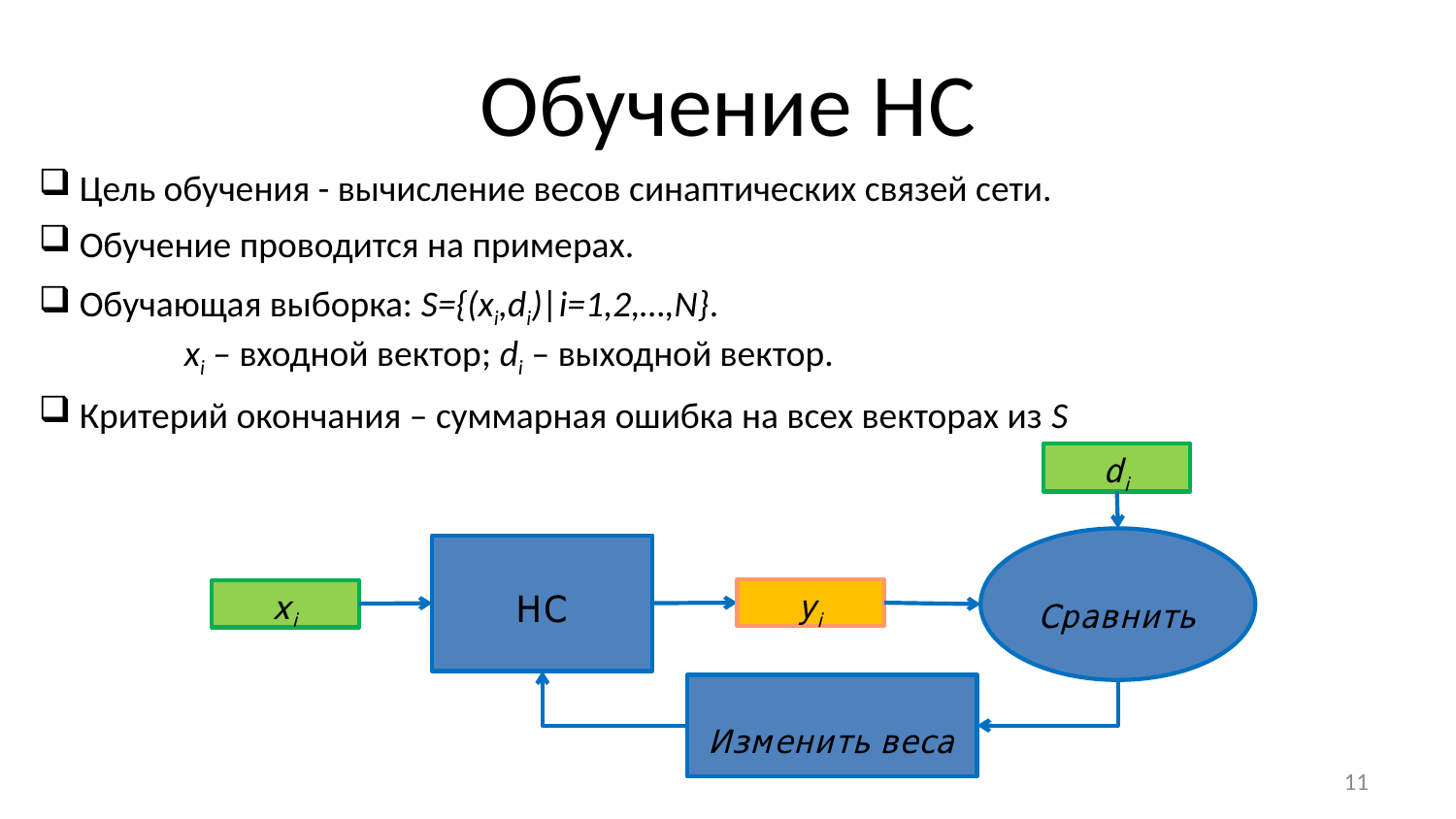

# Обучение НС
 Цель обучения - вычисление весов синаптических связей сети.
 Обучение проводится на примерах.
 Обучающая выборка: S={(xi,di)|i=1,2,…,N}.
	xi – входной вектор; di – выходной вектор.
 Критерий окончания – суммарная ошибка на всех векторах из S
di

Сравнить

НС
yi
xi

Изменить веса
11